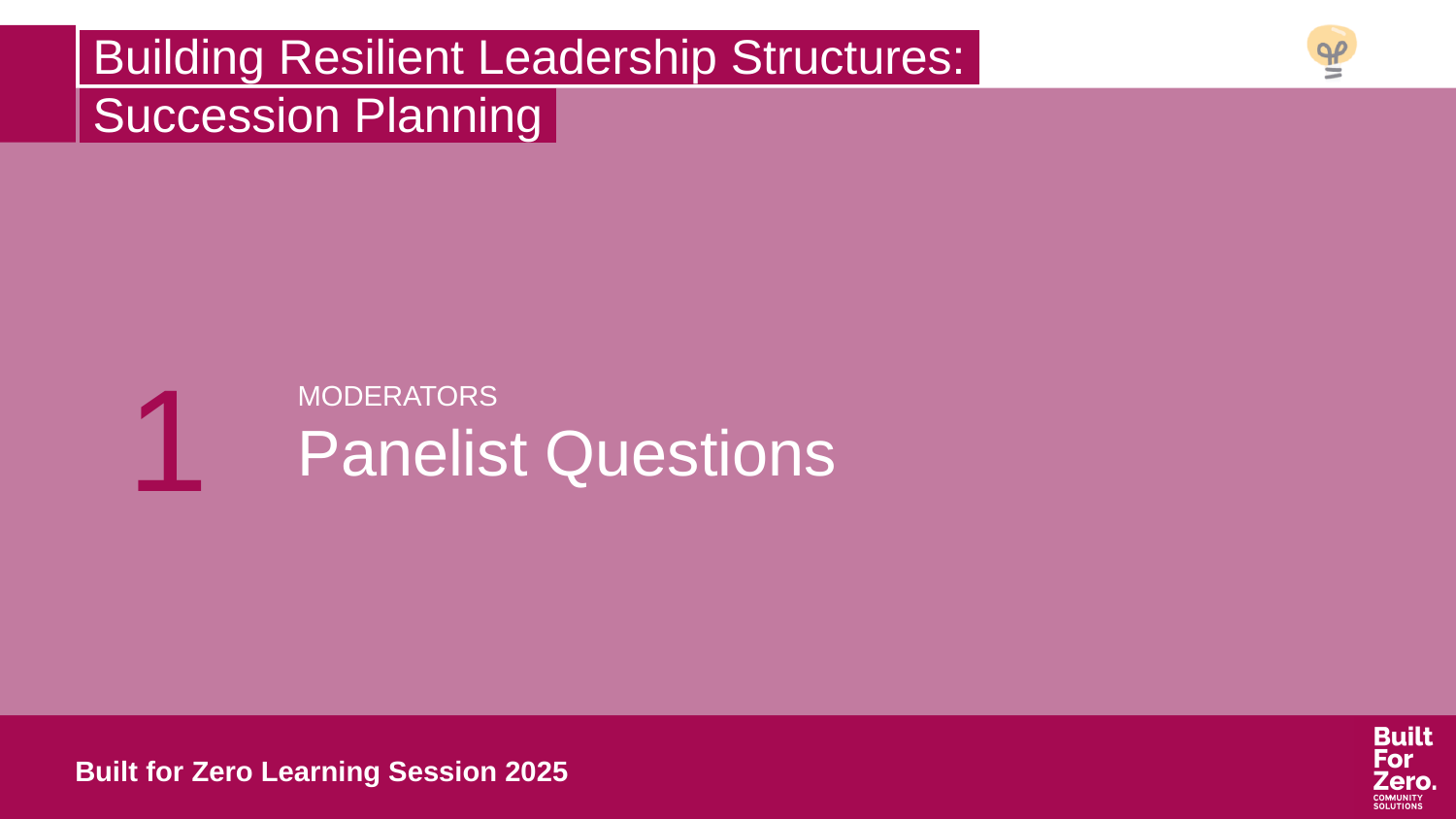

Building Resilient Leadership Structures:,
 Succession Planning,

1
1

MODERATORS
Panelist Questions